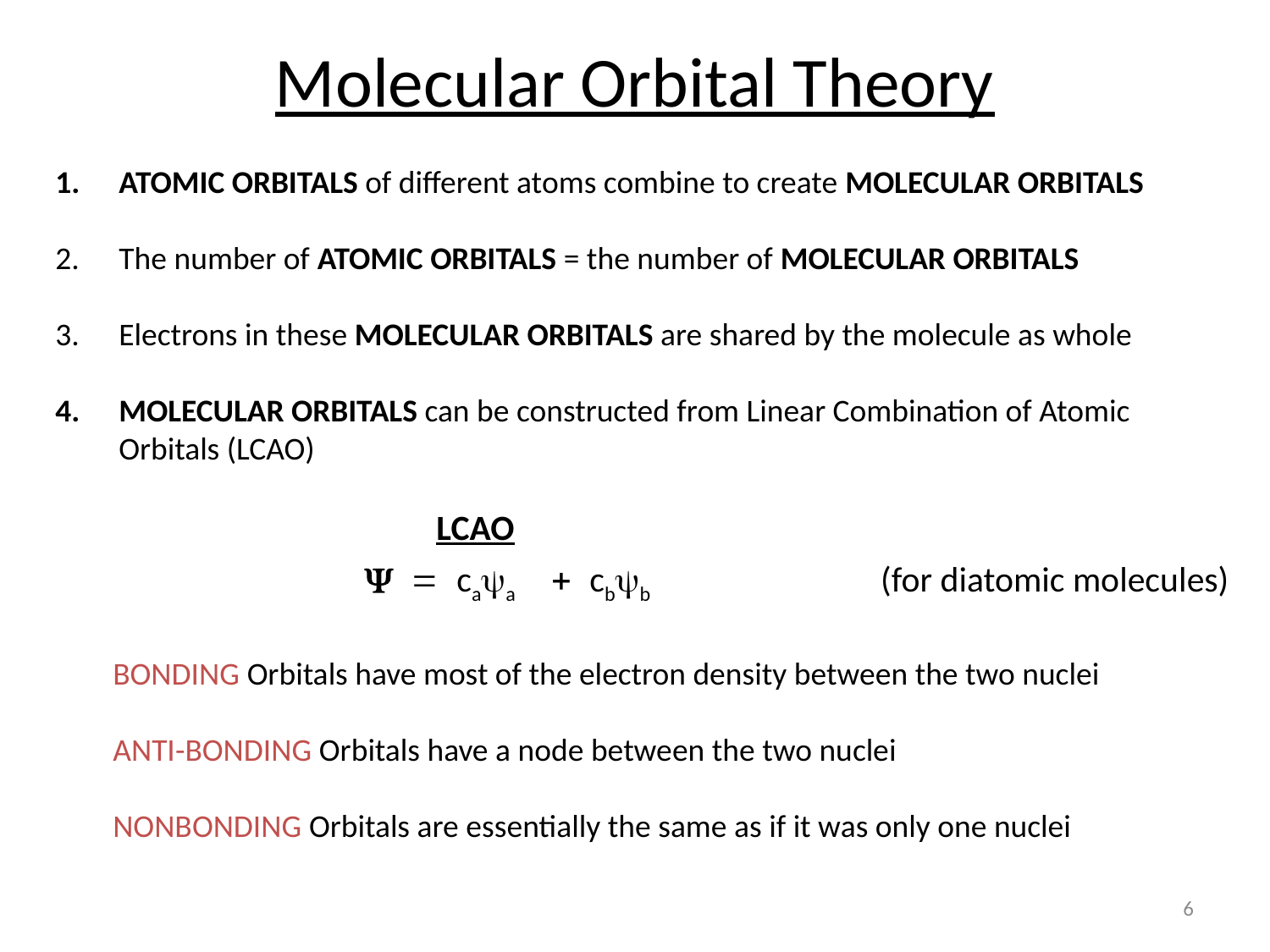

Molecular Orbital Theory

ATOMIC ORBITALS of different atoms combine to create MOLECULAR ORBITALS

The number of ATOMIC ORBITALS = the number of MOLECULAR ORBITALS

Electrons in these MOLECULAR ORBITALS are shared by the molecule as whole

MOLECULAR ORBITALS can be constructed from Linear Combination of Atomic Orbitals (LCAO)
LCAO
Ψ = caψa  + cbψb 		 (for diatomic molecules)
BONDING Orbitals have most of the electron density between the two nuclei

ANTI-BONDING Orbitals have a node between the two nuclei

NONBONDING Orbitals are essentially the same as if it was only one nuclei

6